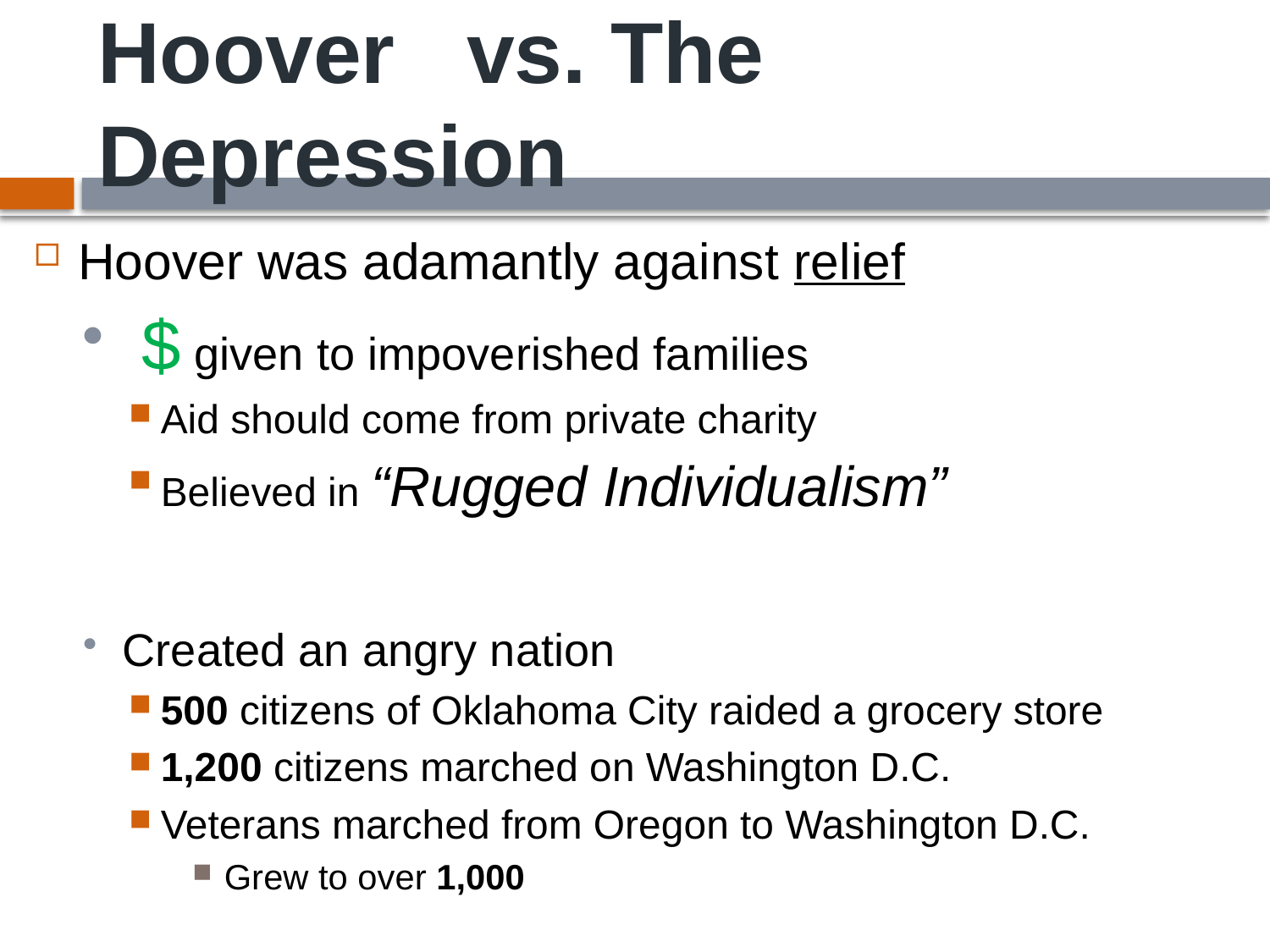

# Hoover   vs. The Depression
Hoover was adamantly against relief
 $ given to impoverished families
Aid should come from private charity
Believed in “Rugged Individualism”

Created an angry nation
500 citizens of Oklahoma City raided a grocery store
1,200 citizens marched on Washington D.C.
Veterans marched from Oregon to Washington D.C.
Grew to over 1,000